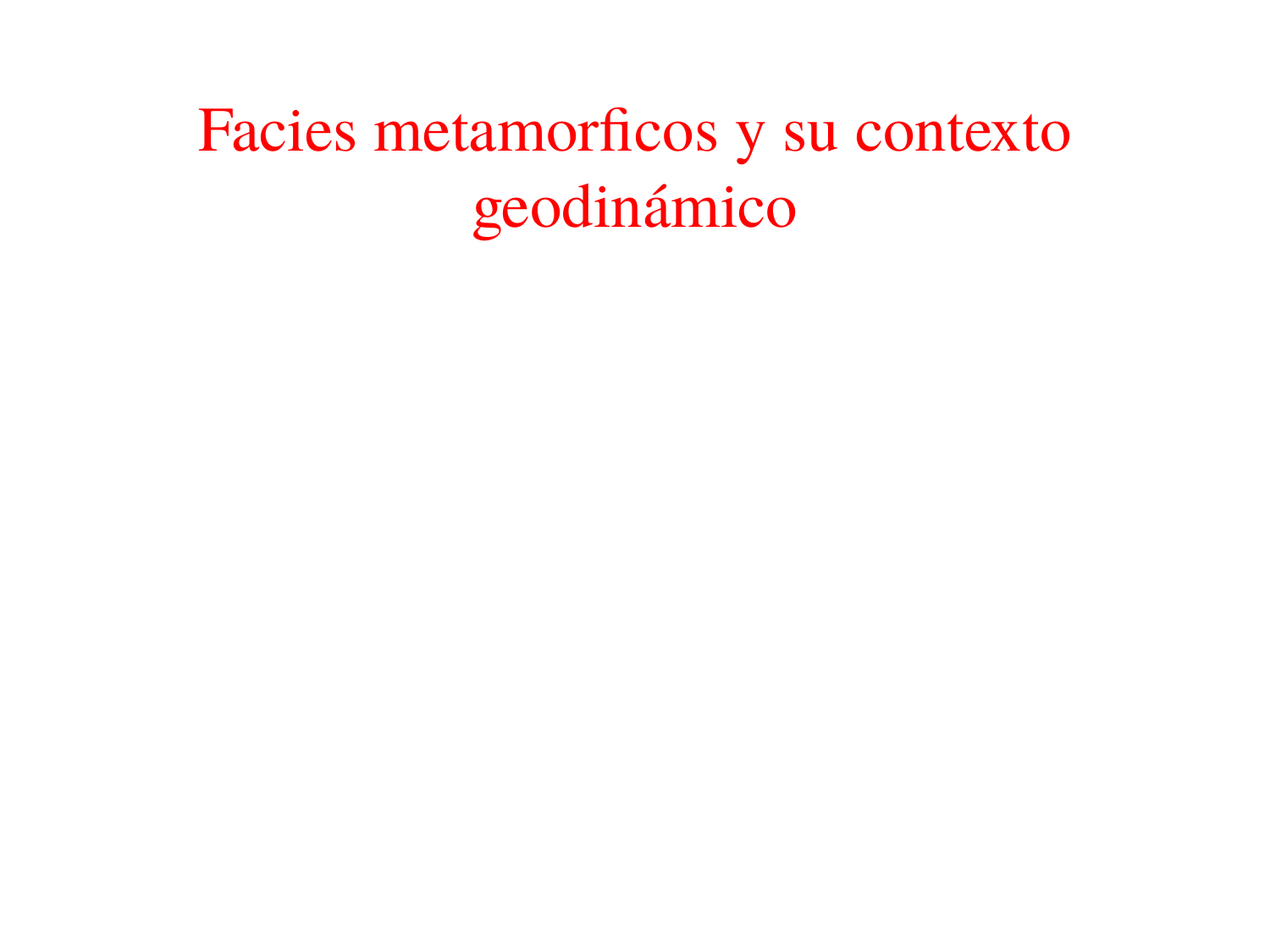

# Facies metamorficos y su contexto geodinámico